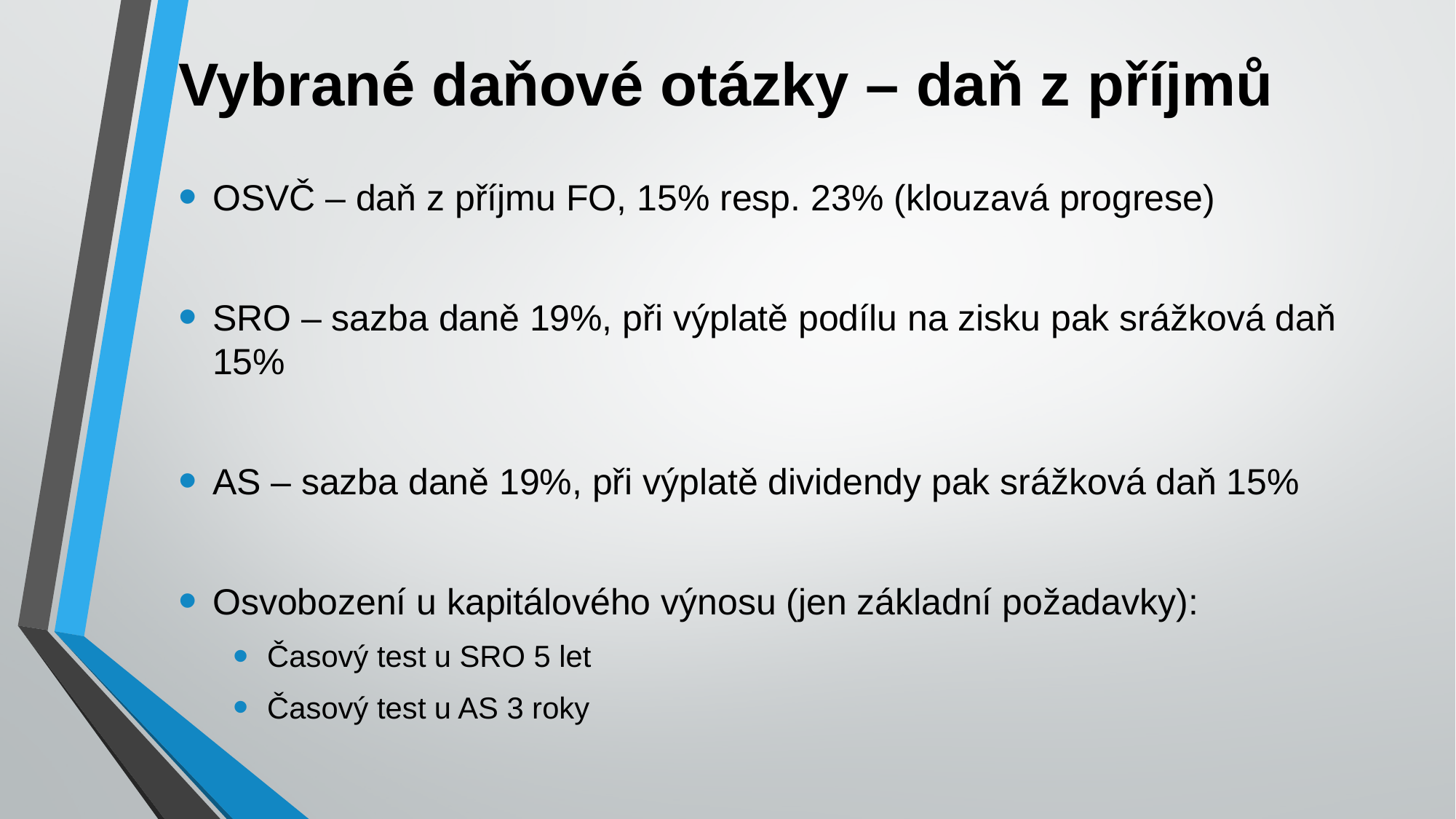

# Vybrané daňové otázky – daň z příjmů
OSVČ – daň z příjmu FO, 15% resp. 23% (klouzavá progrese)

SRO – sazba daně 19%, při výplatě podílu na zisku pak srážková daň 15%

AS – sazba daně 19%, při výplatě dividendy pak srážková daň 15%

Osvobození u kapitálového výnosu (jen základní požadavky):
Časový test u SRO 5 let
Časový test u AS 3 roky